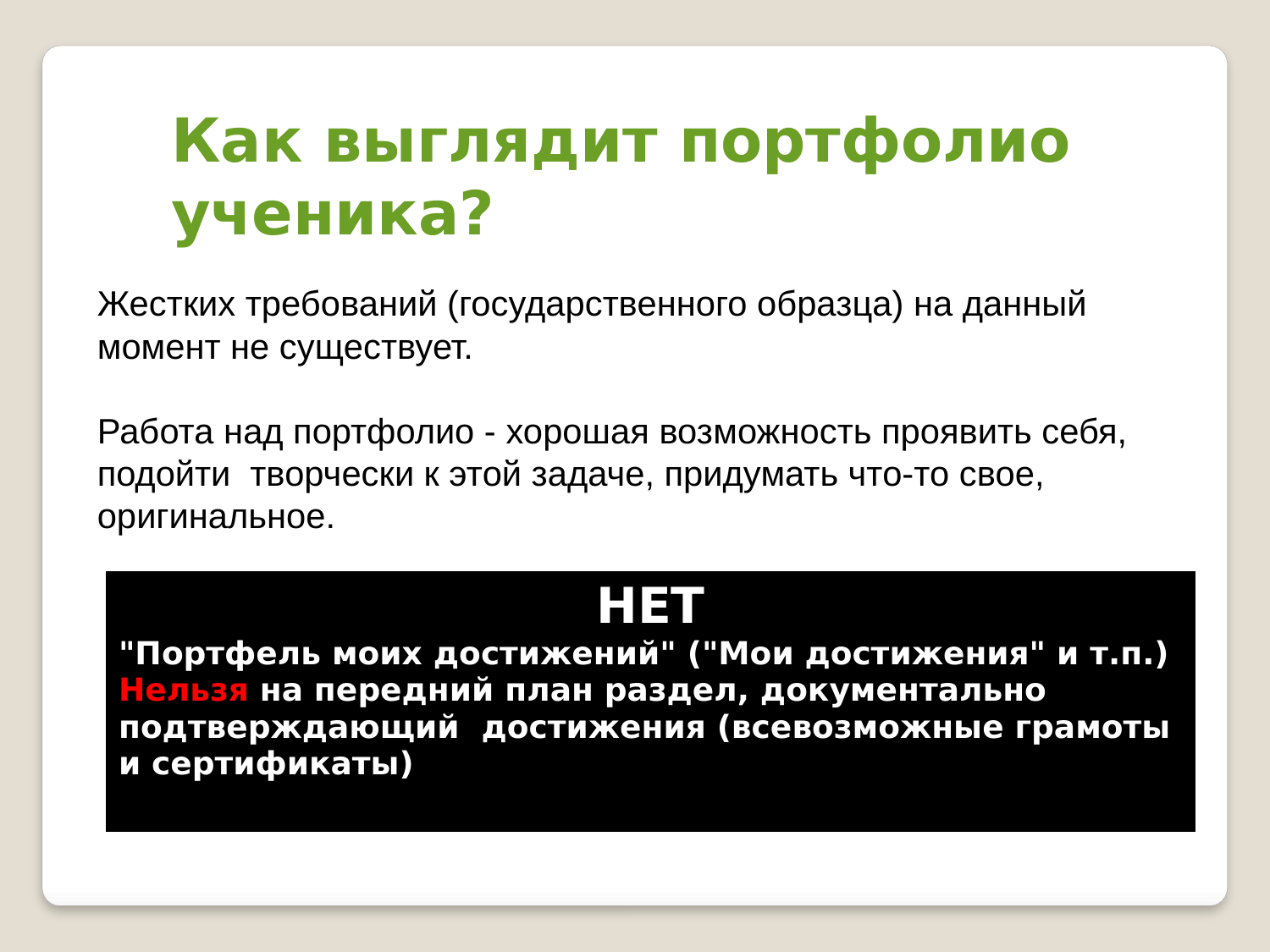

Как выглядит портфолио ученика?
Жестких требований (государственного образца) на данный момент не существует.

Работа над портфолио - хорошая возможность проявить себя, подойти  творчески к этой задаче, придумать что-то свое, оригинальное.

| НЕТ "Портфель моих достижений" ("Мои достижения" и т.п.) Нельзя на передний план раздел, документально подтверждающий достижения (всевозможные грамоты и сертификаты) |
| --- |